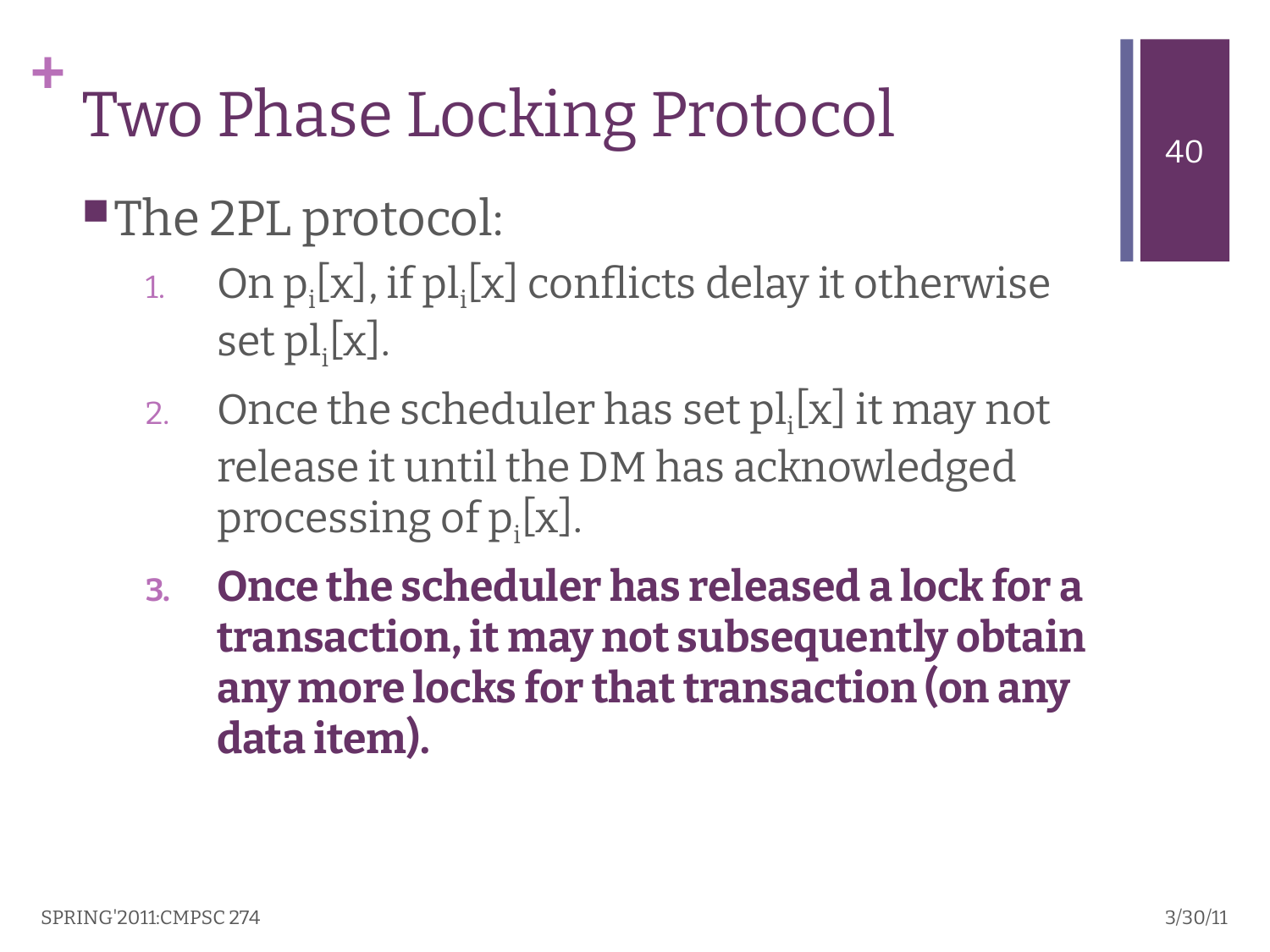

# Two Phase Locking Protocol
The 2PL protocol:
On pi[x], if pli[x] conflicts delay it otherwise set pli[x].
Once the scheduler has set pli[x] it may not release it until the DM has acknowledged processing of pi[x].
Once the scheduler has released a lock for a transaction, it may not subsequently obtain any more locks for that transaction (on any data item).
SPRING'2011:CMPSC 274
3/30/11